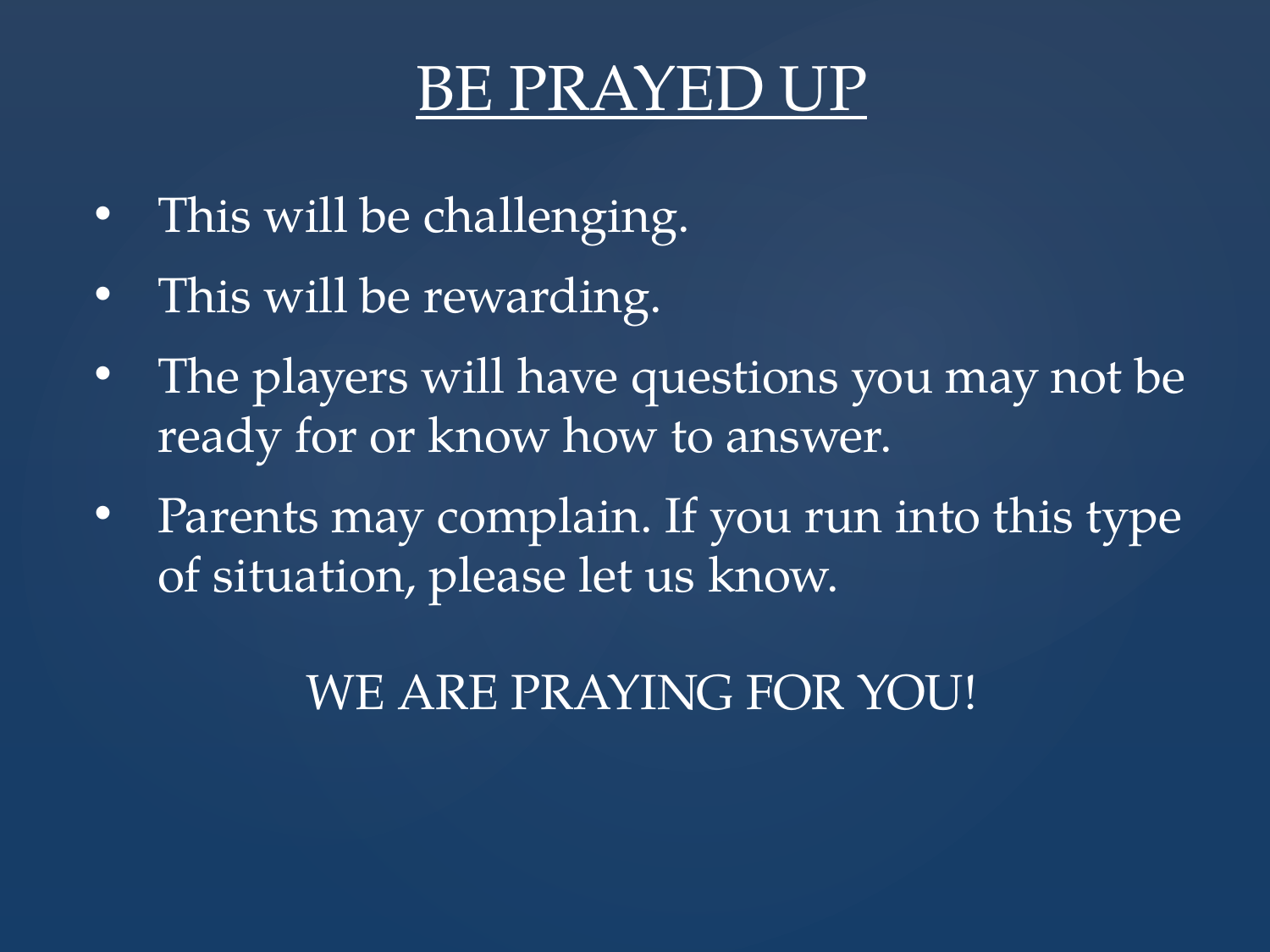

BE PRAYED UP

This will be challenging.
This will be rewarding.
The players will have questions you may not be ready for or know how to answer.
Parents may complain. If you run into this type of situation, please let us know.

WE ARE PRAYING FOR YOU!